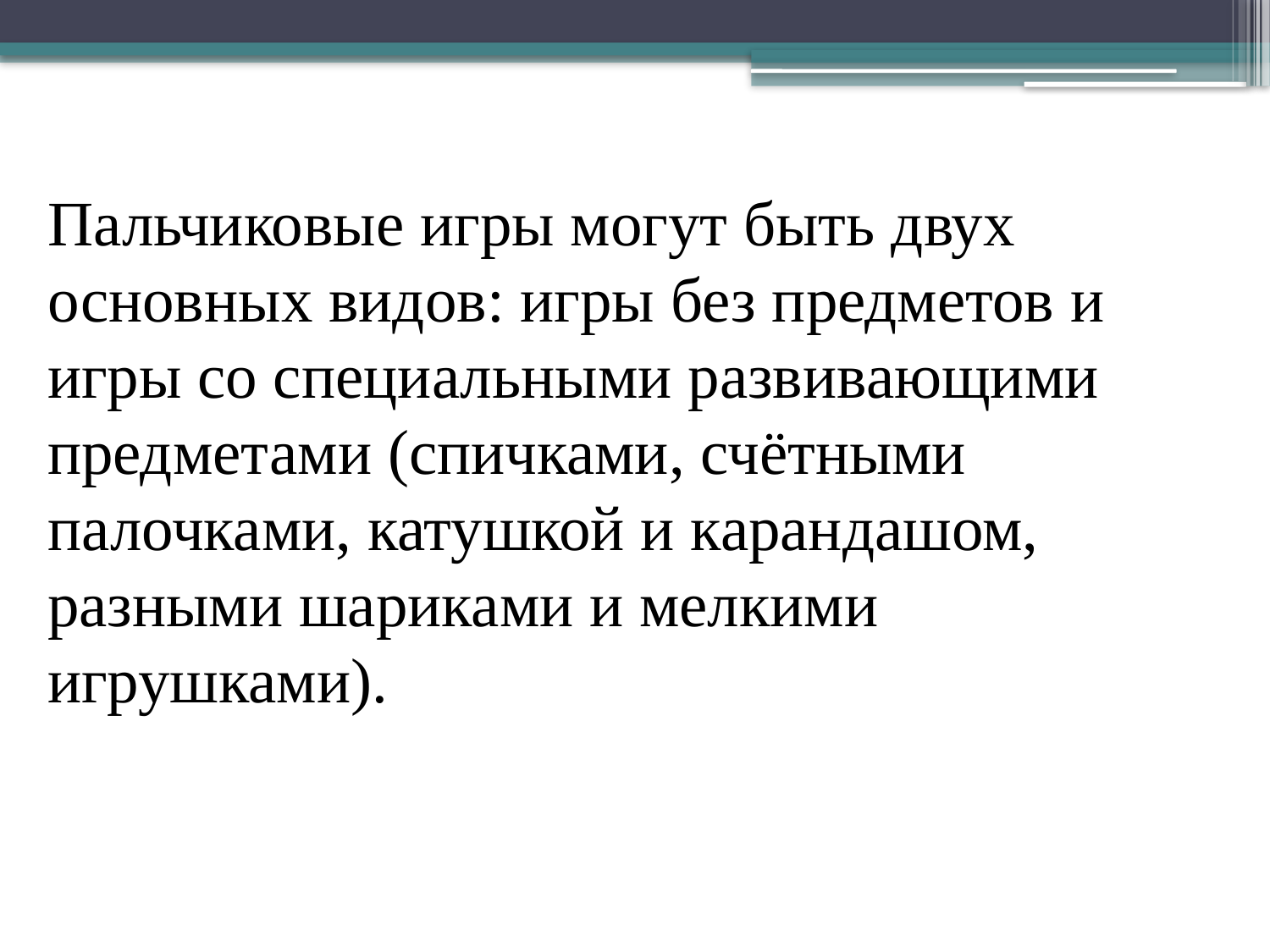

Пальчиковые игры могут быть двух основных видов: игры без предметов и игры со специальными развивающими предметами (спичками, счётными палочками, катушкой и карандашом, разными шариками и мелкими игрушками).